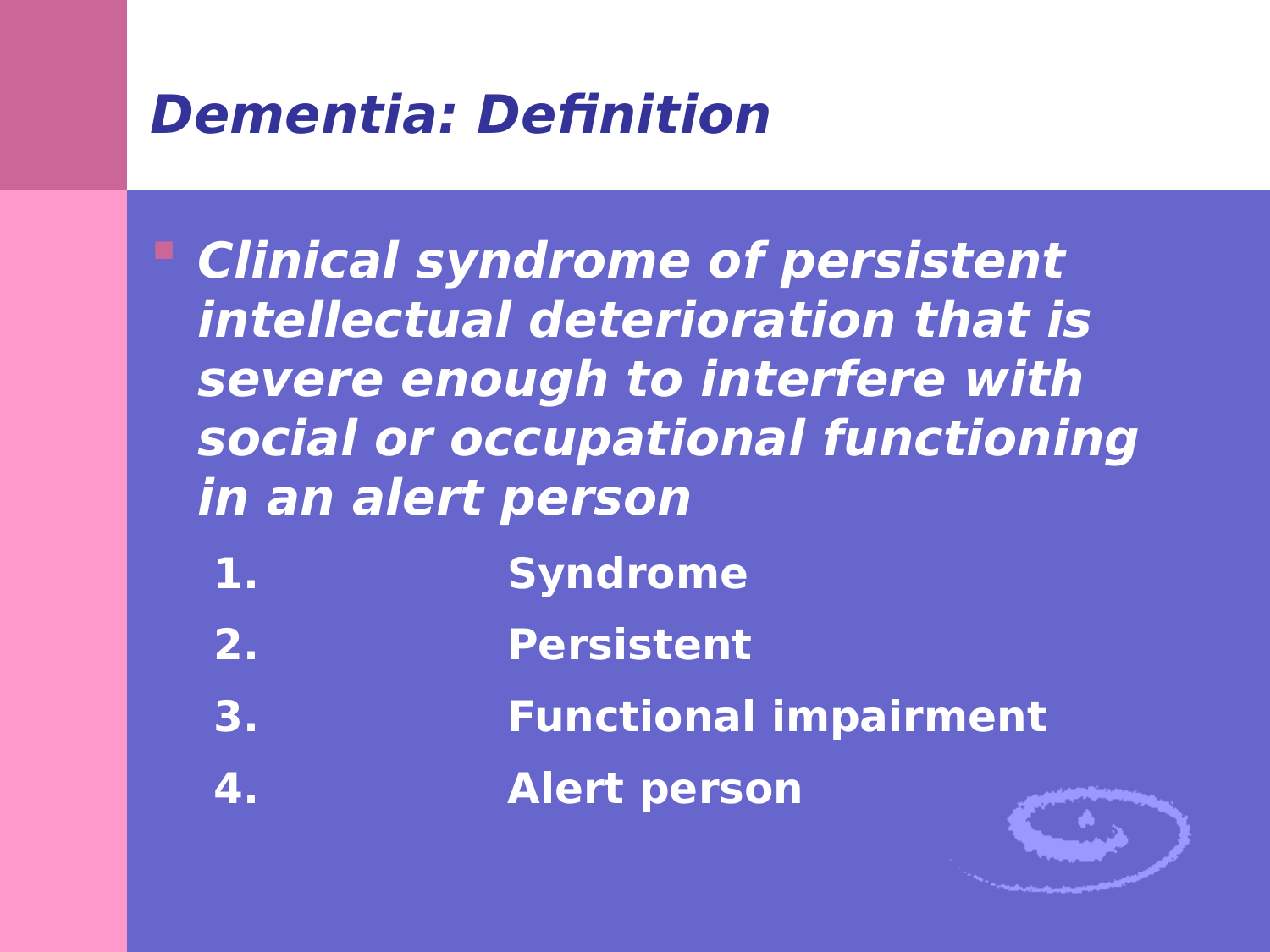

Dementia: Definition
Clinical syndrome of persistent intellectual deterioration that is severe enough to interfere with social or occupational functioning in an alert person
1.		Syndrome
2.		Persistent
3.		Functional impairment
4.		Alert person